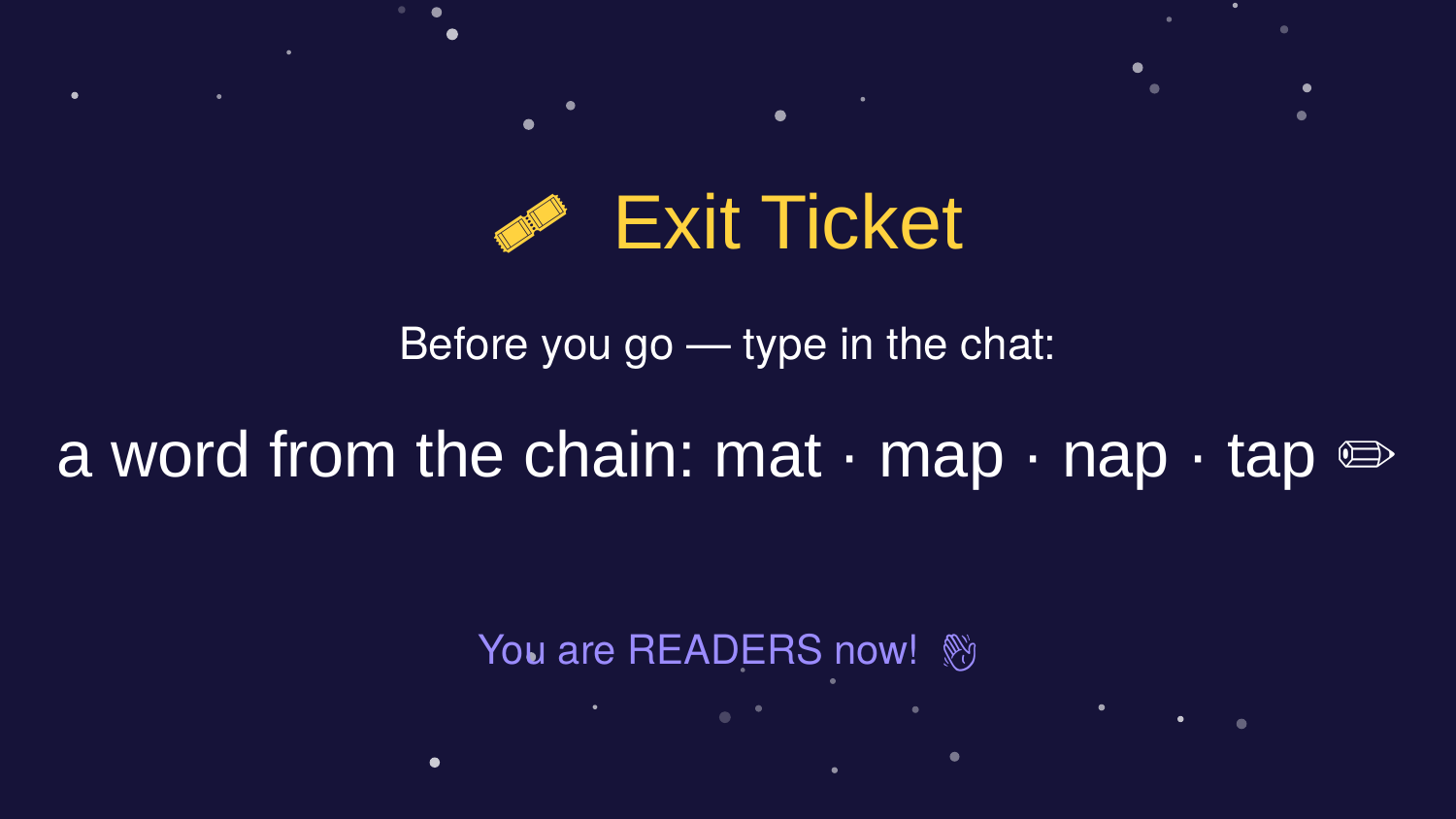

🎟️  Exit Ticket
Before you go — type in the chat:
a word from the chain: mat · map · nap · tap ✏️
You are READERS now!  👋